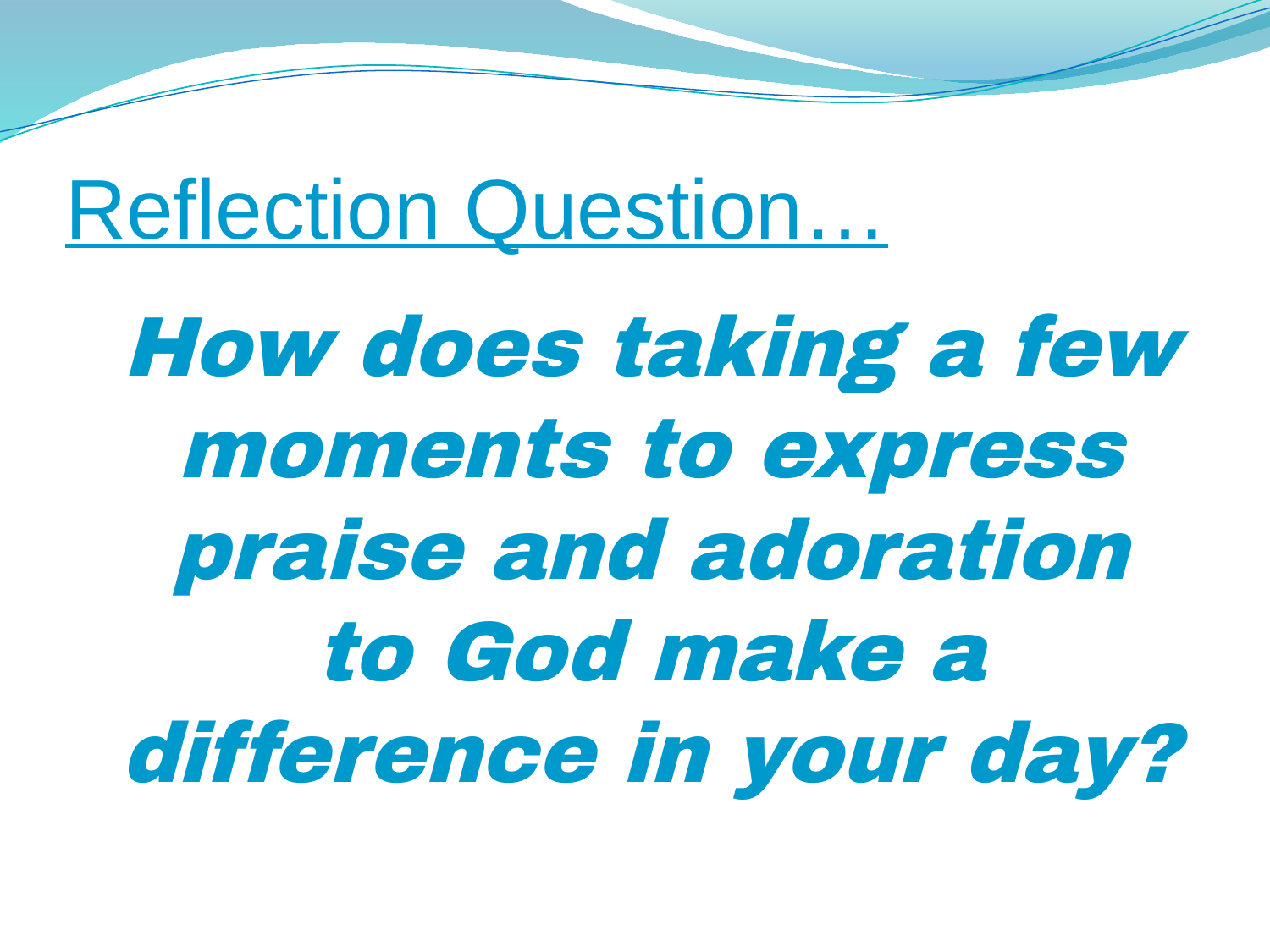

Reflection Question…
How does taking a few moments to express praise and adoration to God make a difference in your day?